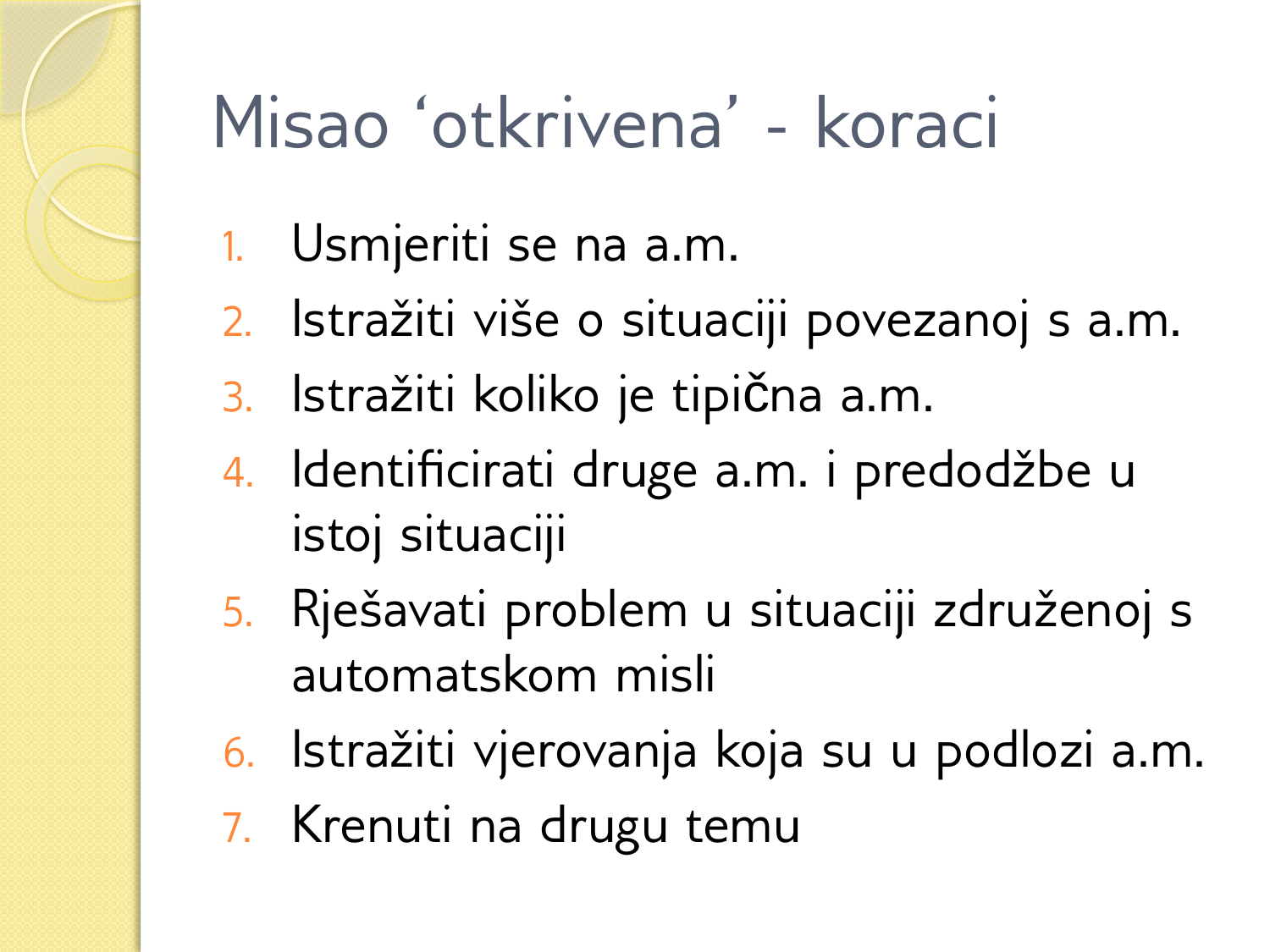

# Misao ‘otkrivena’ - koraci
Usmjeriti se na a.m.
Istražiti više o situaciji povezanoj s a.m.
Istražiti koliko je tipična a.m.
Identificirati druge a.m. i predodžbe u istoj situaciji
Rješavati problem u situaciji združenoj s automatskom misli
Istražiti vjerovanja koja su u podlozi a.m.
Krenuti na drugu temu